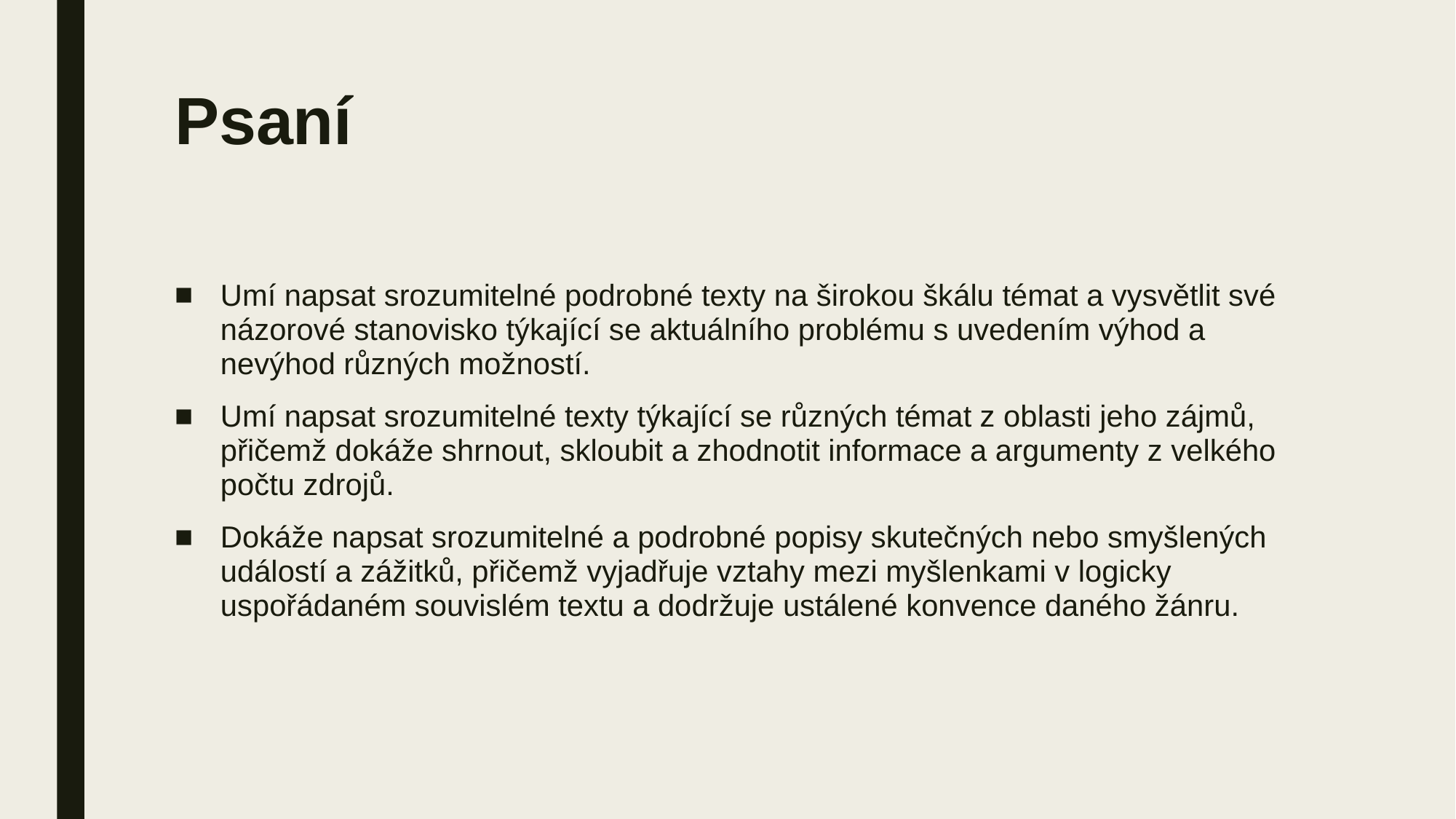

# Psaní
Umí napsat srozumitelné podrobné texty na širokou škálu témat a vysvětlit své názorové stanovisko týkající se aktuálního problému s uvedením výhod a nevýhod různých možností.
Umí napsat srozumitelné texty týkající se různých témat z oblasti jeho zájmů, přičemž dokáže shrnout, skloubit a zhodnotit informace a argumenty z velkého počtu zdrojů.
Dokáže napsat srozumitelné a podrobné popisy skutečných nebo smyšlených událostí a zážitků, přičemž vyjadřuje vztahy mezi myšlenkami v logicky uspořádaném souvislém textu a dodržuje ustálené konvence daného žánru.